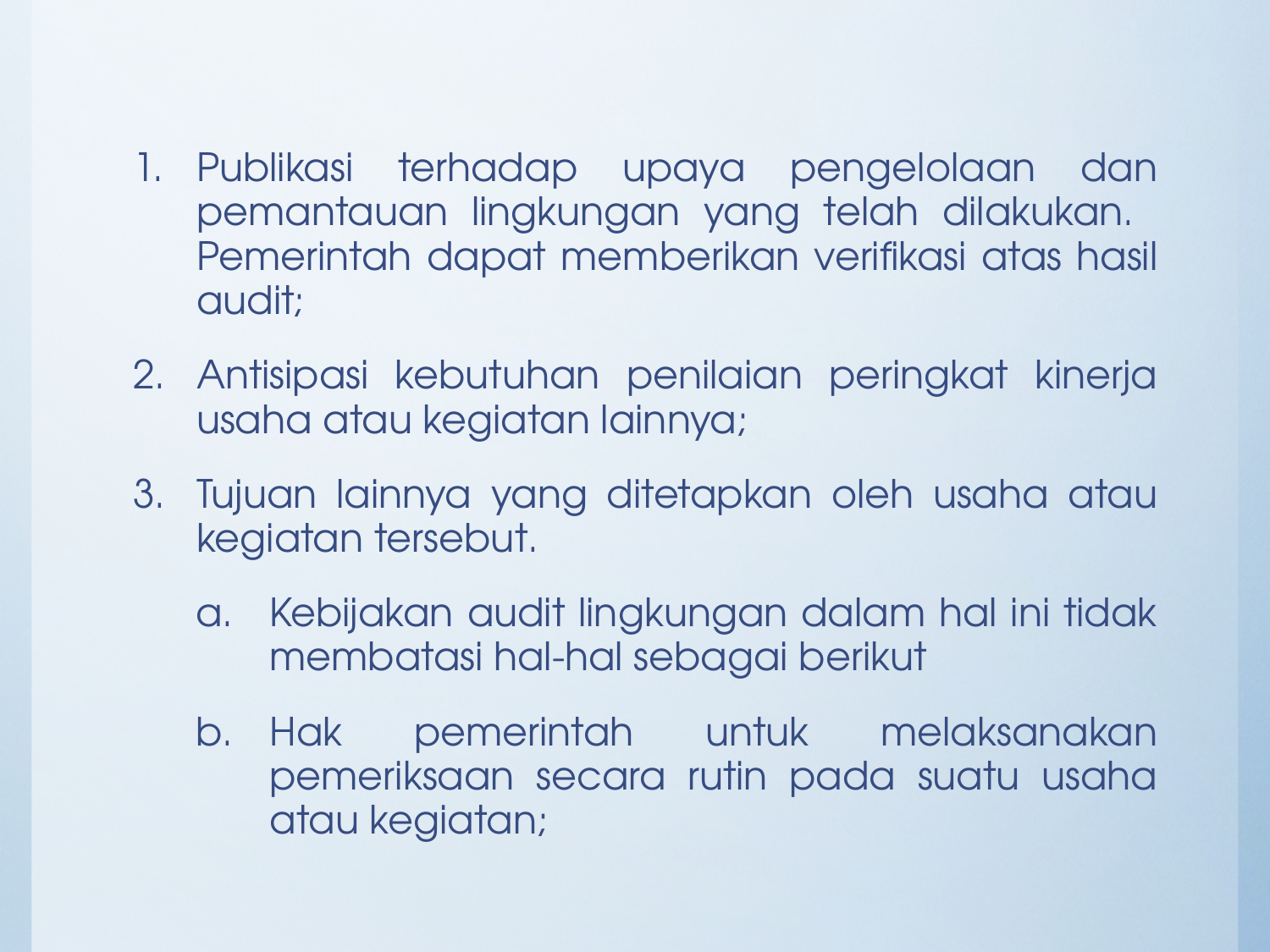

Publikasi terhadap upaya pengelolaan dan pemantauan lingkungan yang telah dilakukan.  Pemerintah dapat memberikan verifikasi atas hasil audit;
Antisipasi kebutuhan penilaian peringkat kinerja usaha atau kegiatan lainnya;
Tujuan lainnya yang ditetapkan oleh usaha atau kegiatan tersebut.
Kebijakan audit lingkungan dalam hal ini tidak membatasi hal-hal sebagai berikut
Hak pemerintah untuk melaksanakan pemeriksaan secara rutin pada suatu usaha atau kegiatan;